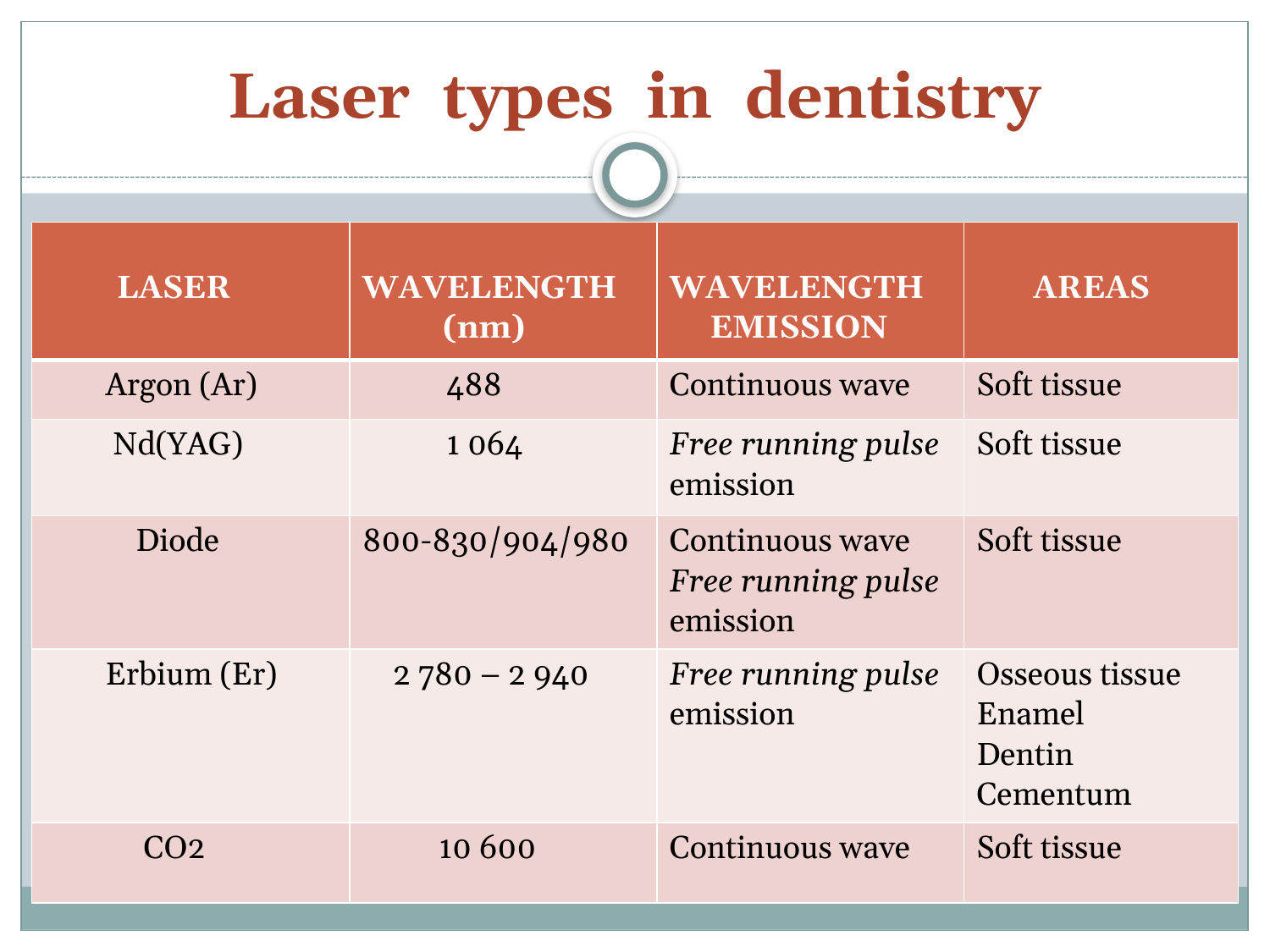

# Laser  types  in  dentistry

| LASER | WAVELENGTH (nm) | WAVELENGTH EMISSION | AREAS |
| --- | --- | --- | --- |
| Argon (Ar) | 488 | Continuous wave | Soft tissue |
| Nd(YAG) | 1 064 | Free running pulse emission | Soft tissue |
| Diode | 800-830/904/980 | Continuous wave Free running pulse emission | Soft tissue |
| Erbium (Er) | 2 780 – 2 940 | Free running pulse emission | Osseous tissue Enamel Dentin Cementum |
| CO2 | 10 600 | Continuous wave | Soft tissue |